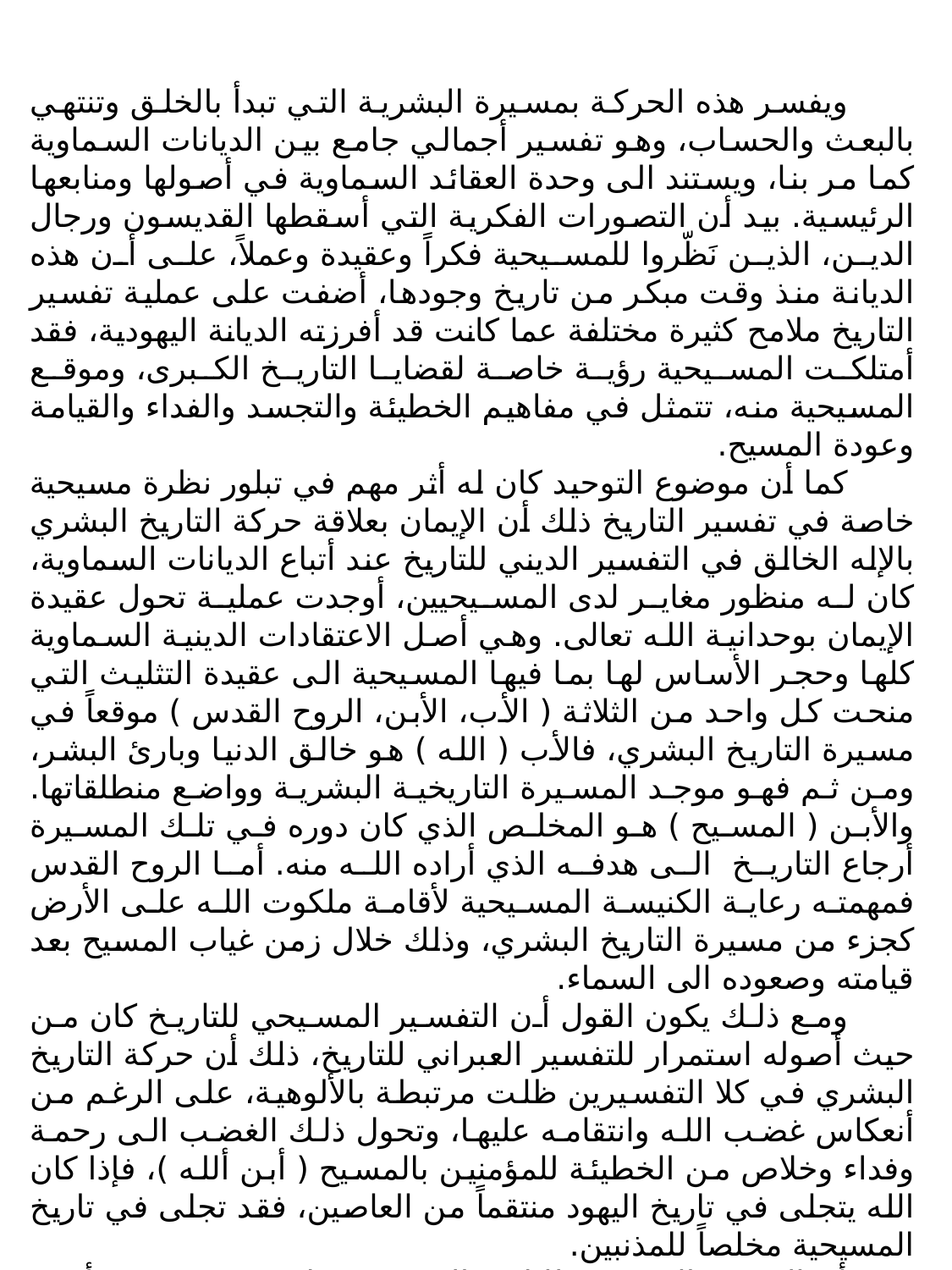

ويفسر هذه الحركة بمسيرة البشرية التي تبدأ بالخلق وتنتهي بالبعث والحساب، وهو تفسير أجمالي جامع بين الديانات السماوية كما مر بنا، ويستند الى وحدة العقائد السماوية في أصولها ومنابعها الرئيسية. بيد أن التصورات الفكرية التي أسقطها القديسون ورجال الدين، الذين نَظّروا للمسيحية فكراً وعقيدة وعملاً، على أن هذه الديانة منذ وقت مبكر من تاريخ وجودها، أضفت على عملية تفسير التاريخ ملامح كثيرة مختلفة عما كانت قد أفرزته الديانة اليهودية، فقد أمتلكت المسيحية رؤية خاصة لقضايا التاريخ الكبرى، وموقع المسيحية منه، تتمثل في مفاهيم الخطيئة والتجسد والفداء والقيامة وعودة المسيح.
كما أن موضوع التوحيد كان له أثر مهم في تبلور نظرة مسيحية خاصة في تفسير التاريخ ذلك أن الإيمان بعلاقة حركة التاريخ البشري بالإله الخالق في التفسير الديني للتاريخ عند أتباع الديانات السماوية، كان له منظور مغاير لدى المسيحيين، أوجدت عملية تحول عقيدة الإيمان بوحدانية الله تعالى. وهي أصل الاعتقادات الدينية السماوية كلها وحجر الأساس لها بما فيها المسيحية الى عقيدة التثليث التي منحت كل واحد من الثلاثة ( الأب، الأبن، الروح القدس ) موقعاً في مسيرة التاريخ البشري، فالأب ( الله ) هو خالق الدنيا وبارئ البشر، ومن ثم فهو موجد المسيرة التاريخية البشرية وواضع منطلقاتها. والأبن ( المسيح ) هو المخلص الذي كان دوره في تلك المسيرة أرجاع التاريخ  الى هدفه الذي أراده الله منه. أما الروح القدس فمهمته رعاية الكنيسة المسيحية لأقامة ملكوت الله على الأرض كجزء من مسيرة التاريخ البشري، وذلك خلال زمن غياب المسيح بعد قيامته وصعوده الى السماء.
ومع ذلك يكون القول أن التفسير المسيحي للتاريخ كان من حيث أصوله استمرار للتفسير العبراني للتاريخ، ذلك أن حركة التاريخ البشري في كلا التفسيرين ظلت مرتبطة بالألوهية، على الرغم من أنعكاس غضب الله وانتقامه عليها، وتحول ذلك الغضب الى رحمة وفداء وخلاص من الخطيئة للمؤمنين بالمسيح ( أبن ألله )، فإذا كان الله يتجلى في تاريخ اليهود منتقماً من العاصين، فقد تجلى في تاريخ المسيحية مخلصاً للمذنبين.
أن التفسير المسيحي للتاريخ البشري يجعل منه مسيرة تبدأ بالخلق وتنتهي بالبعث والحساب، مروراً بتفاصيل رئيسية كبرى تواكب هذه المسيرة وتحدد ملامحها، وكان أبرزها رسالة المسيح – وتضفي عليها أبرز عقائد المسيحية لعقود من الزمن.